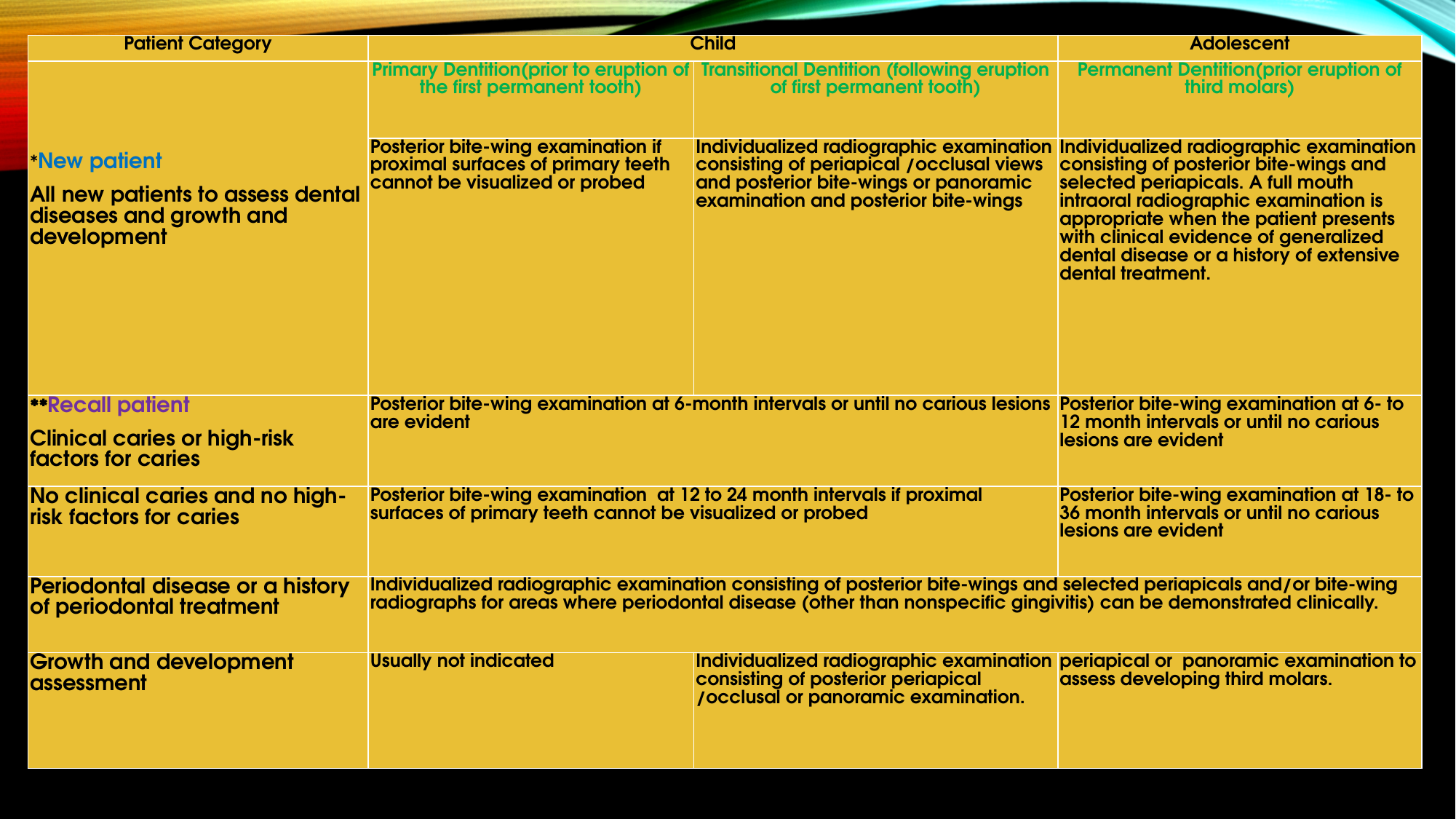

| Patient Category | Child |  | Adolescent |
| --- | --- | --- | --- |
| \*New patient All new patients to assess dental diseases and growth and development | Primary Dentition(prior to eruption of the first permanent tooth) | Transitional Dentition (following eruption of first permanent tooth) | Permanent Dentition(prior eruption of third molars) |
|  | Posterior bite-wing examination if proximal surfaces of primary teeth cannot be visualized or probed | Individualized radiographic examination consisting of periapical /occlusal views and posterior bite-wings or panoramic examination and posterior bite-wings | Individualized radiographic examination consisting of posterior bite-wings and selected periapicals. A full mouth intraoral radiographic examination is appropriate when the patient presents with clinical evidence of generalized dental disease or a history of extensive dental treatment. |
| \*\*Recall patient Clinical caries or high-risk factors for caries | Posterior bite-wing examination at 6-month intervals or until no carious lesions are evident |  | Posterior bite-wing examination at 6- to 12 month intervals or until no carious lesions are evident |
| No clinical caries and no high-risk factors for caries | Posterior bite-wing examination at 12 to 24 month intervals if proximal surfaces of primary teeth cannot be visualized or probed |  | Posterior bite-wing examination at 18- to 36 month intervals or until no carious lesions are evident |
| Periodontal disease or a history of periodontal treatment | Individualized radiographic examination consisting of posterior bite-wings and selected periapicals and/or bite-wing radiographs for areas where periodontal disease (other than nonspecific gingivitis) can be demonstrated clinically. |  |  |
| Growth and development assessment | Usually not indicated | Individualized radiographic examination consisting of posterior periapical /occlusal or panoramic examination. | periapical or panoramic examination to assess developing third molars. |
#